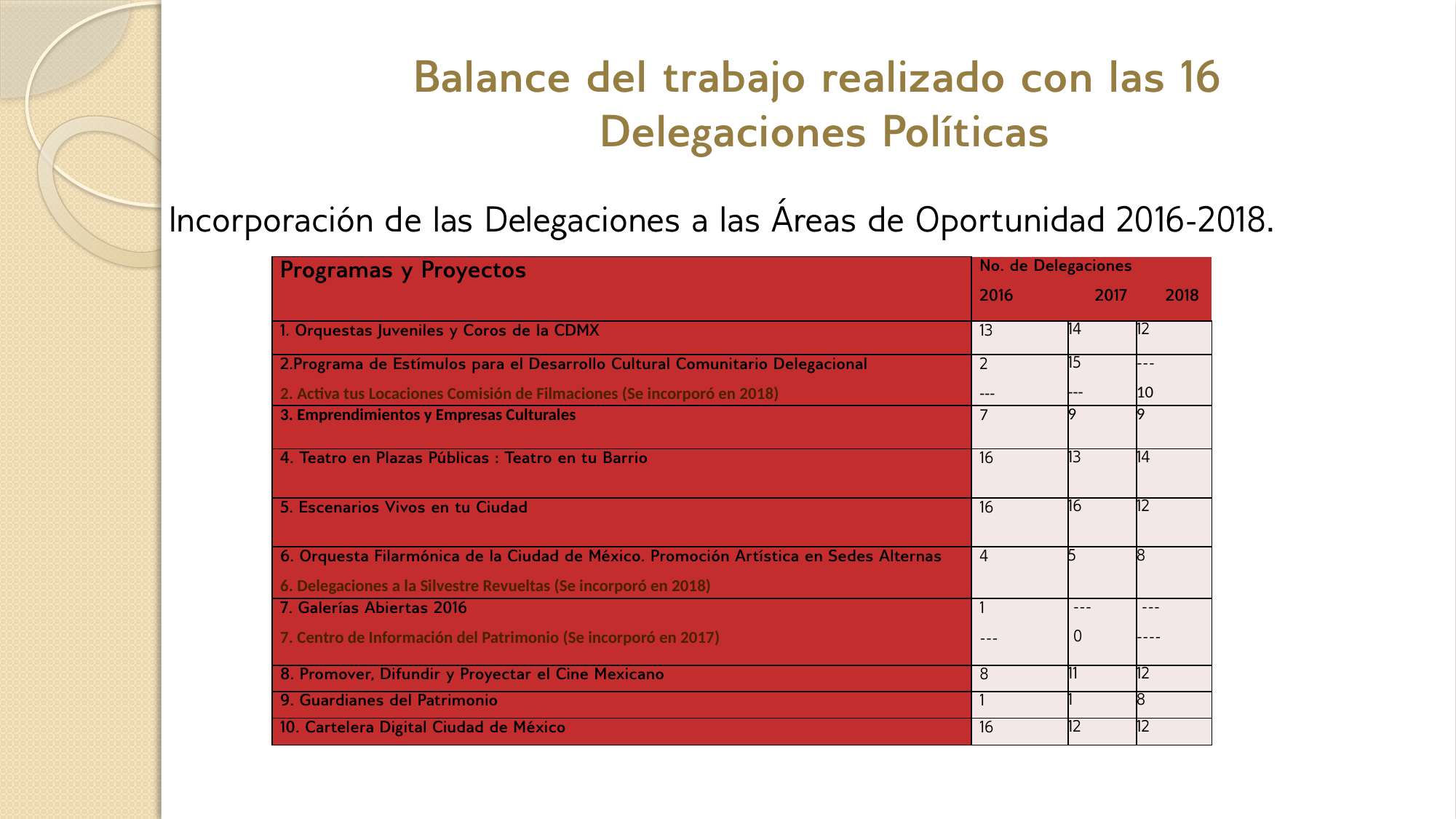

# Balance del trabajo realizado con las 16 Delegaciones Políticas
Incorporación de las Delegaciones a las Áreas de Oportunidad 2016-2018.

+-
| Programas y Proyectos | No. de Delegaciones 2016 2017 2018 |  |  |
| --- | --- | --- | --- |
| 1. Orquestas Juveniles y Coros de la CDMX | 13 | 14 | 12 |
| 2.Programa de Estímulos para el Desarrollo Cultural Comunitario Delegacional 2. Activa tus Locaciones Comisión de Filmaciones (Se incorporó en 2018) | 2 --- | 15 --- | --- 10 |
| 3. Emprendimientos y Empresas Culturales | 7 | 9 | 9 |
| 4. Teatro en Plazas Públicas : Teatro en tu Barrio | 16 | 13 | 14 |
| 5. Escenarios Vivos en tu Ciudad | 16 | 16 | 12 |
| 6. Orquesta Filarmónica de la Ciudad de México. Promoción Artística en Sedes Alternas 6. Delegaciones a la Silvestre Revueltas (Se incorporó en 2018) | 4 | 5 | 8 |
| 7. Galerías Abiertas 2016 7. Centro de Información del Patrimonio (Se incorporó en 2017) | 1 --- | --- 0 | --- ---- |
| 8. Promover, Difundir y Proyectar el Cine Mexicano | 8 | 11 | 12 |
| 9. Guardianes del Patrimonio | 1 | 1 | 8 |
| 10. Cartelera Digital Ciudad de México | 16 | 12 | 12 |